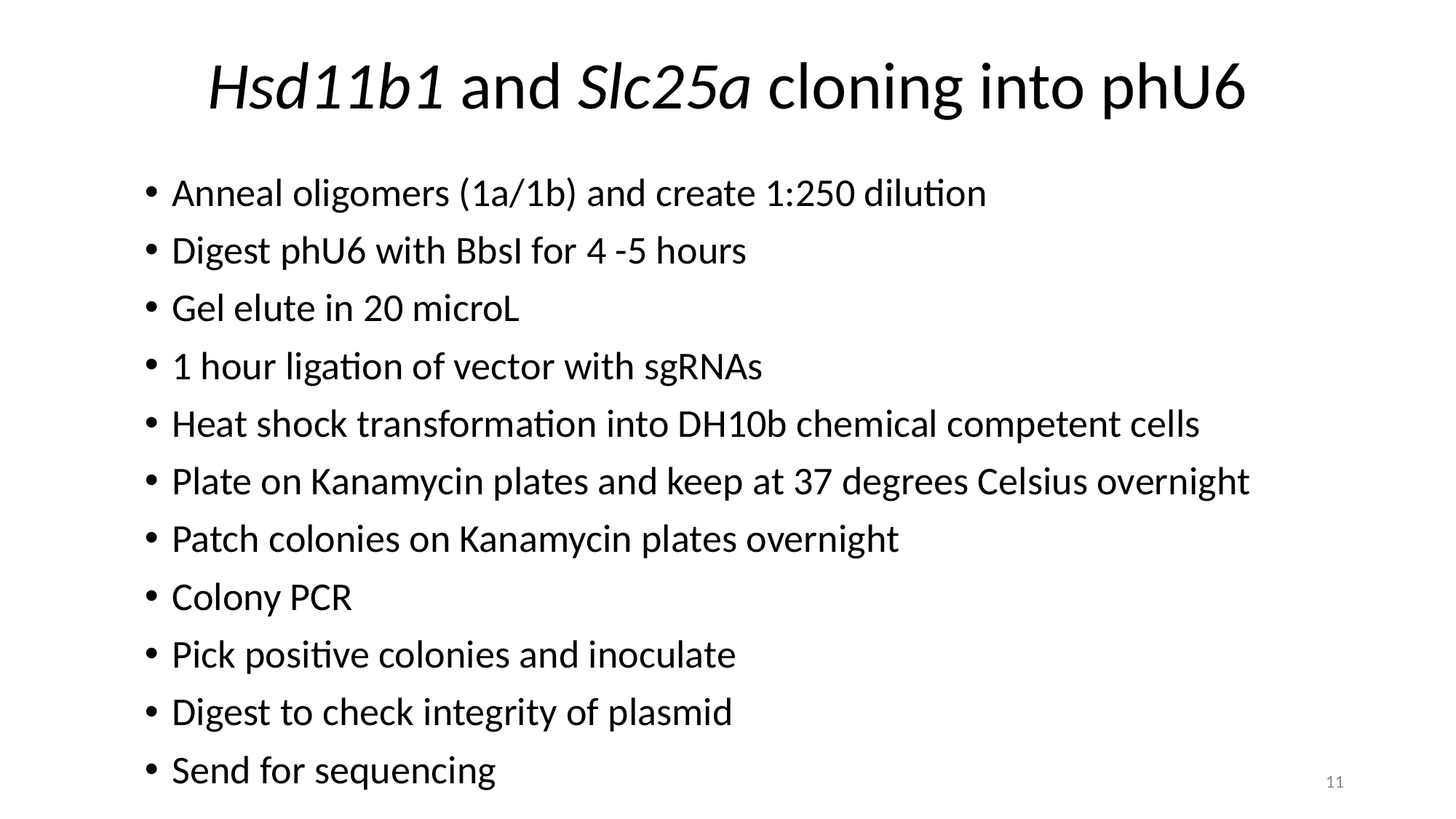

# Hsd11b1 and Slc25a cloning into phU6
Anneal oligomers (1a/1b) and create 1:250 dilution
Digest phU6 with BbsI for 4 -5 hours
Gel elute in 20 microL
1 hour ligation of vector with sgRNAs
Heat shock transformation into DH10b chemical competent cells
Plate on Kanamycin plates and keep at 37 degrees Celsius overnight
Patch colonies on Kanamycin plates overnight
Colony PCR
Pick positive colonies and inoculate
Digest to check integrity of plasmid
Send for sequencing
11